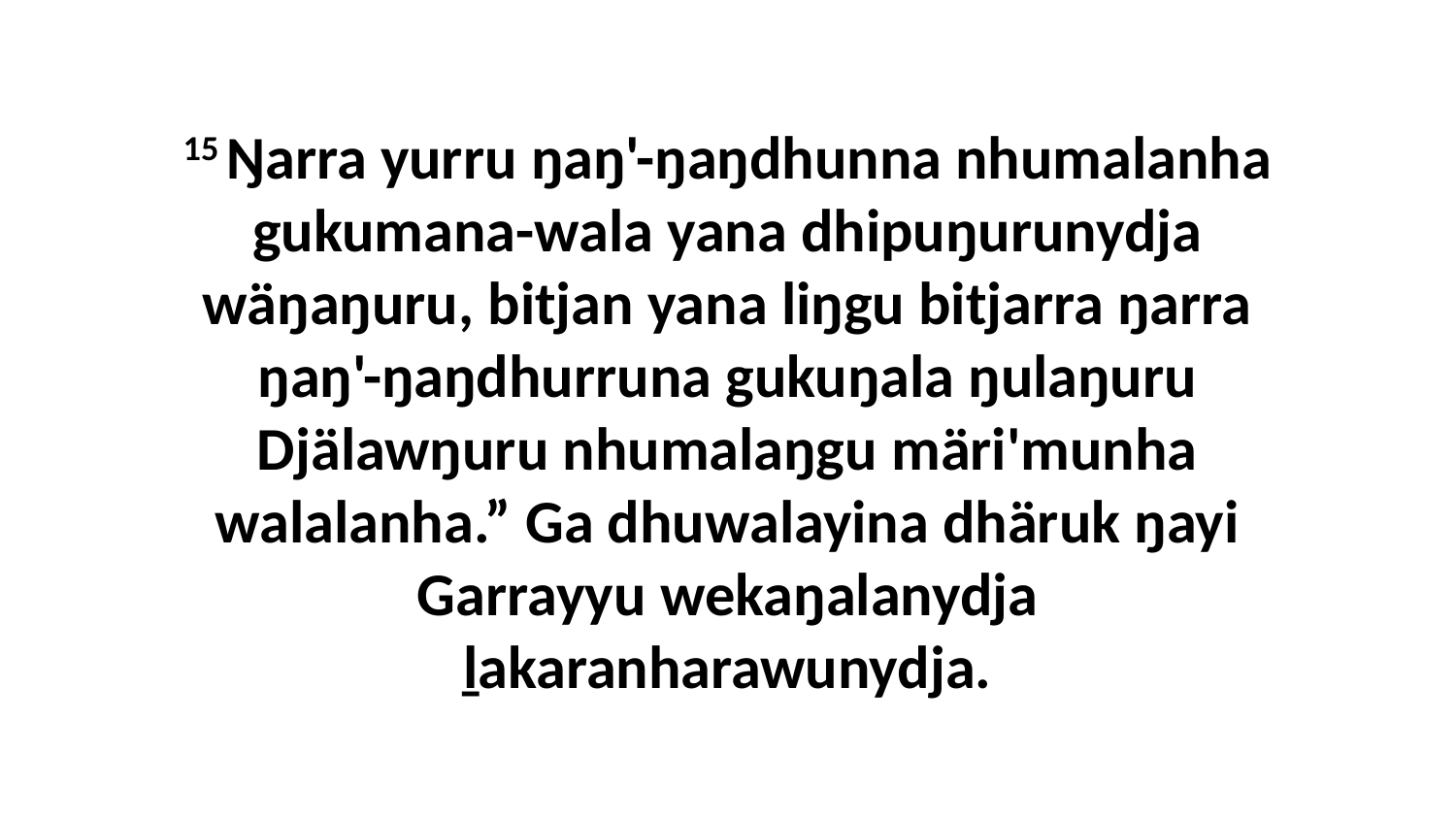

15 Ŋarra yurru ŋaŋ'-ŋaŋdhunna nhumalanha gukumana-wala yana dhipuŋurunydja wäŋaŋuru, bitjan yana liŋgu bitjarra ŋarra ŋaŋ'-ŋaŋdhurruna gukuŋala ŋulaŋuru Djälawŋuru nhumalaŋgu märi'munha walalanha.” Ga dhuwalayina dhäruk ŋayi Garrayyu wekaŋalanydja ḻakaranharawunydja.